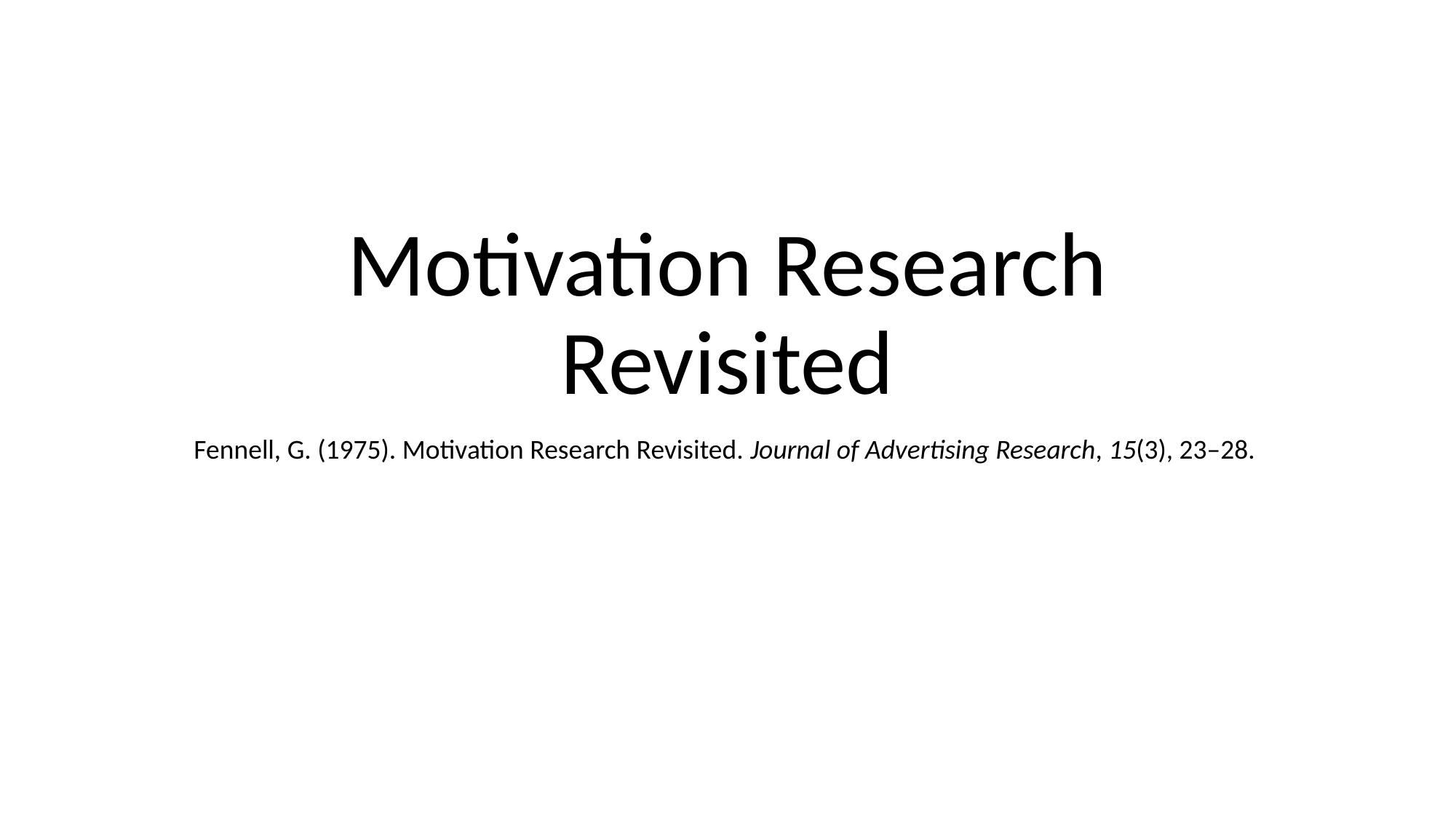

# Motivation Research Revisited
Fennell, G. (1975). Motivation Research Revisited. Journal of Advertising Research, 15(3), 23–28.